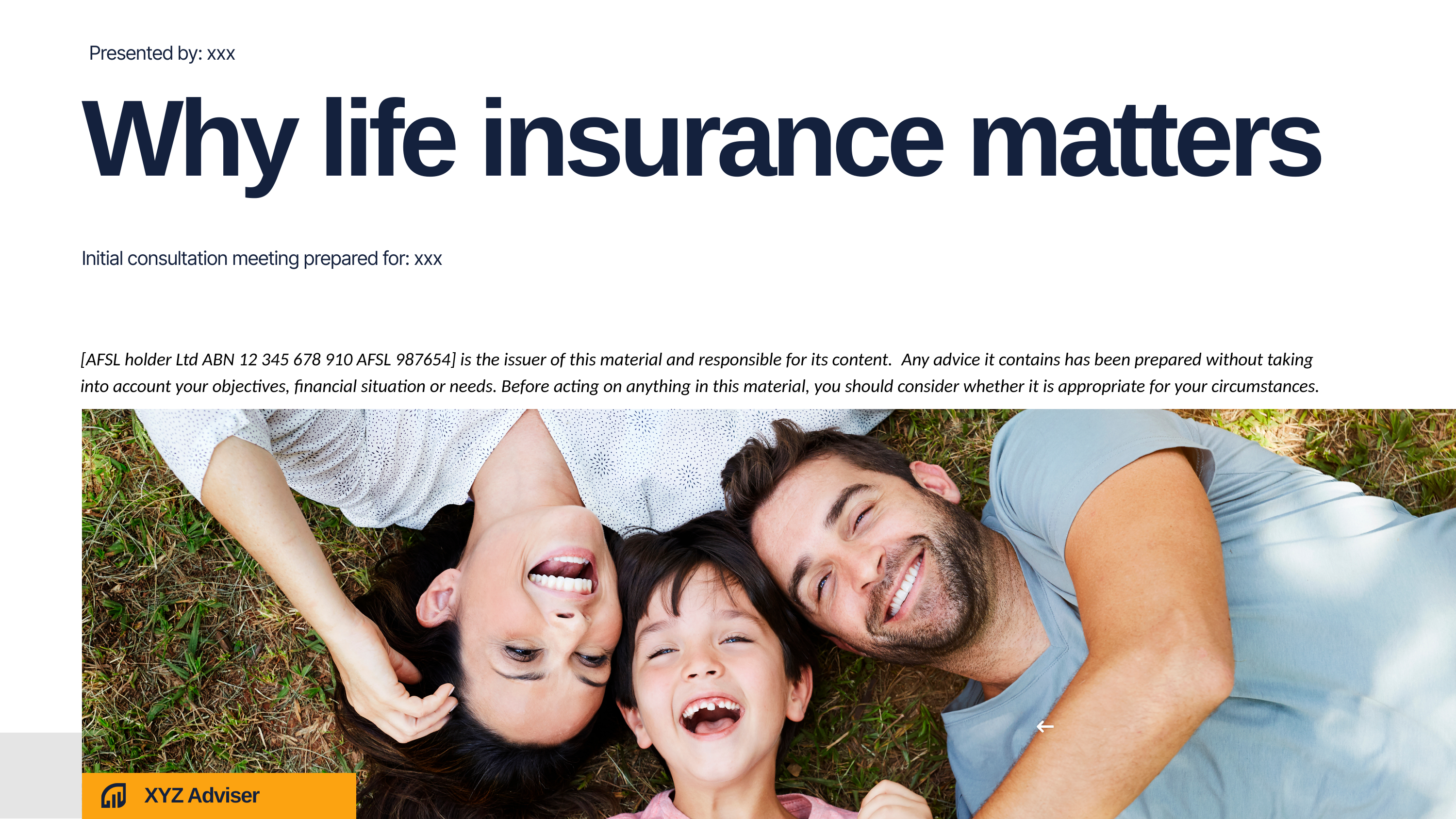

Presented by: xxx
Why life insurance matters

Initial consultation meeting prepared for: xxx
[AFSL holder Ltd ABN 12 345 678 910 AFSL 987654] is the issuer of this material and responsible for its content.  Any advice it contains has been prepared without taking into account your objectives, financial situation or needs. Before acting on anything in this material, you should consider whether it is appropriate for your circumstances.

XYZ Adviser